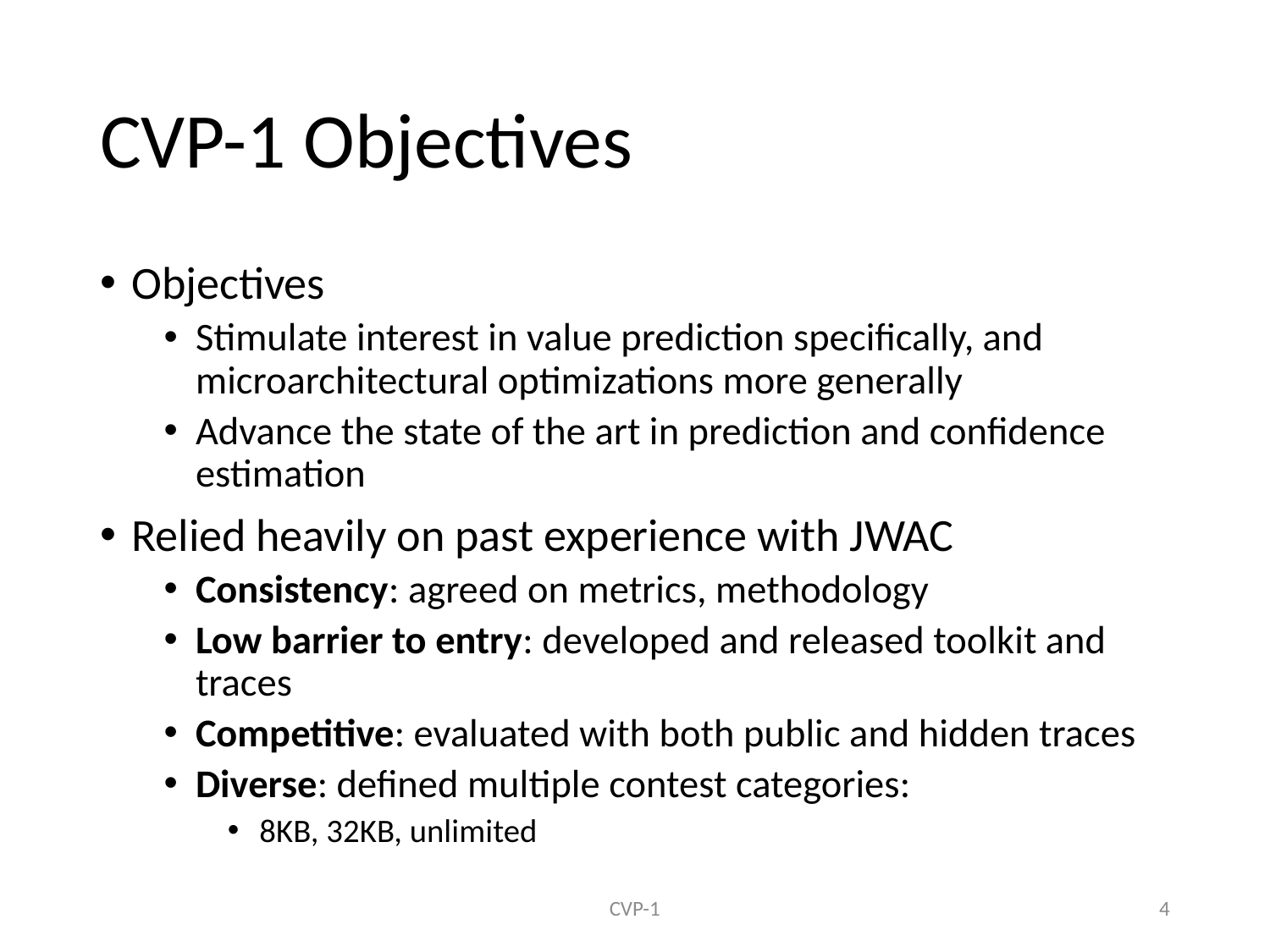

# CVP-1 Objectives
Objectives
Stimulate interest in value prediction specifically, and microarchitectural optimizations more generally
Advance the state of the art in prediction and confidence estimation
Relied heavily on past experience with JWAC
Consistency: agreed on metrics, methodology
Low barrier to entry: developed and released toolkit and traces
Competitive: evaluated with both public and hidden traces
Diverse: defined multiple contest categories:
8KB, 32KB, unlimited
CVP-1
4